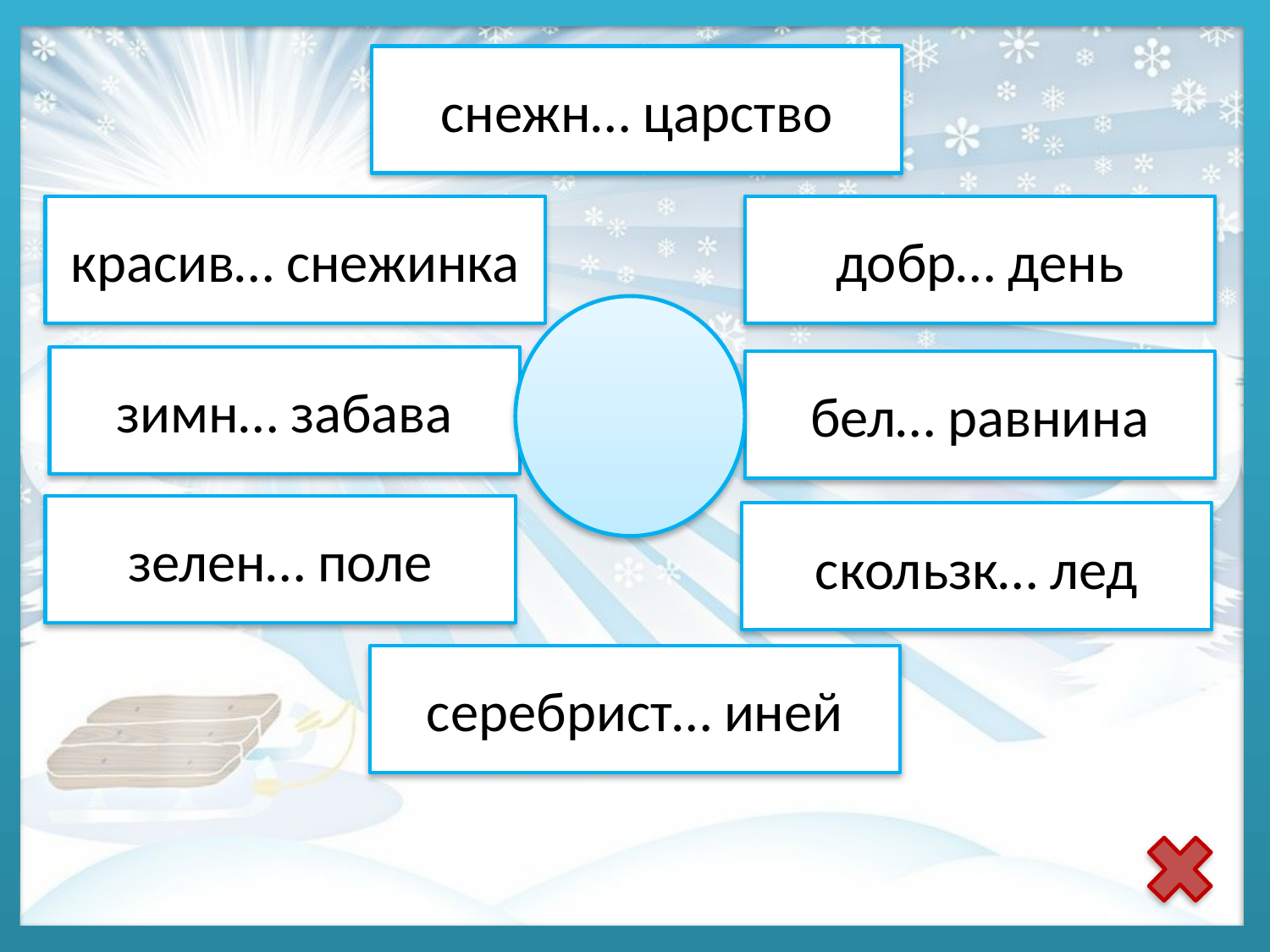

снежн… царство
красив… снежинка
добр… день

зимн… забава
бел… равнина
зелен… поле
скользк… лед
серебрист… иней